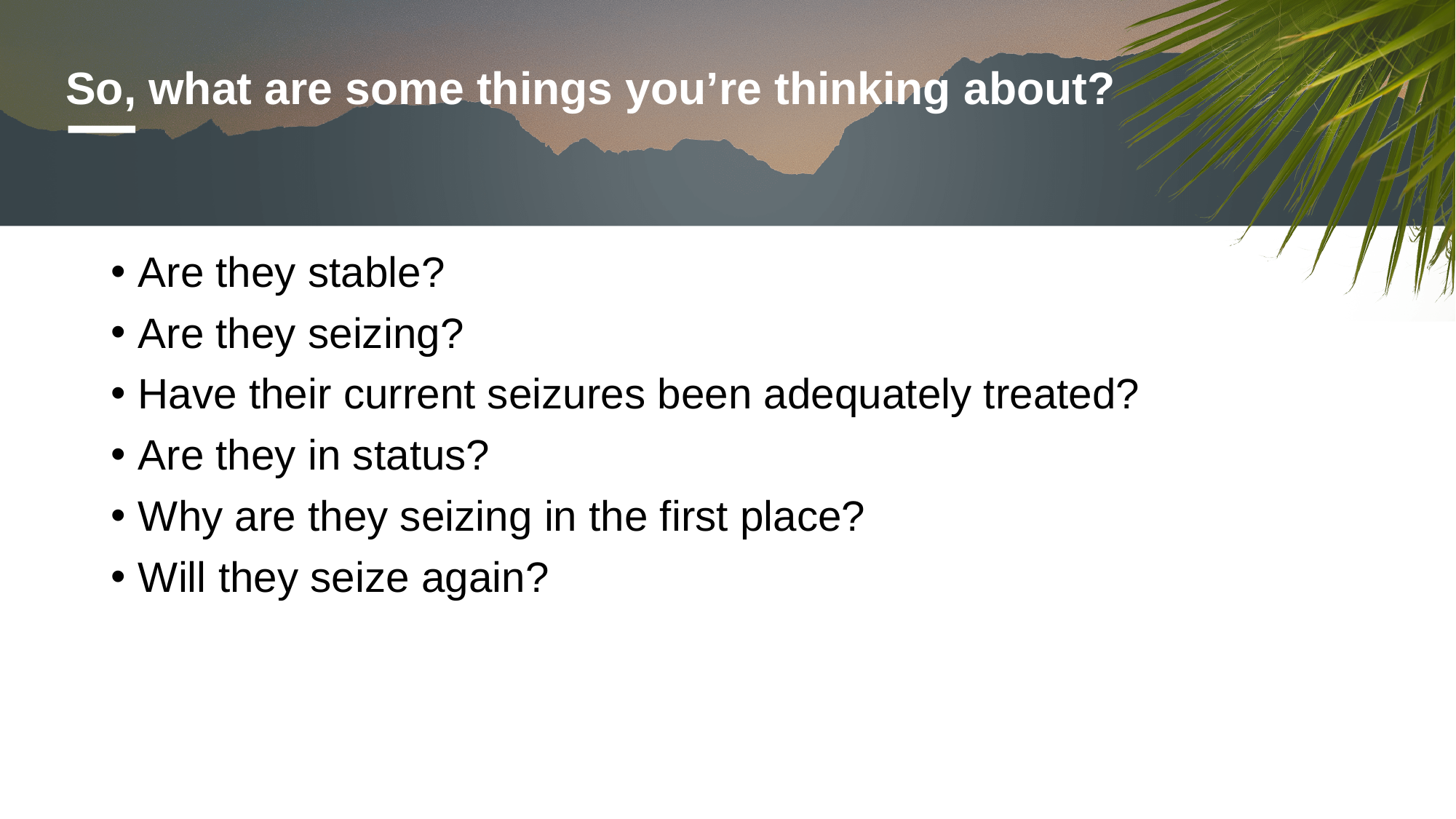

# So, what are some things you’re thinking about?
Are they stable?
Are they seizing?
Have their current seizures been adequately treated?
Are they in status?
Why are they seizing in the first place?
Will they seize again?